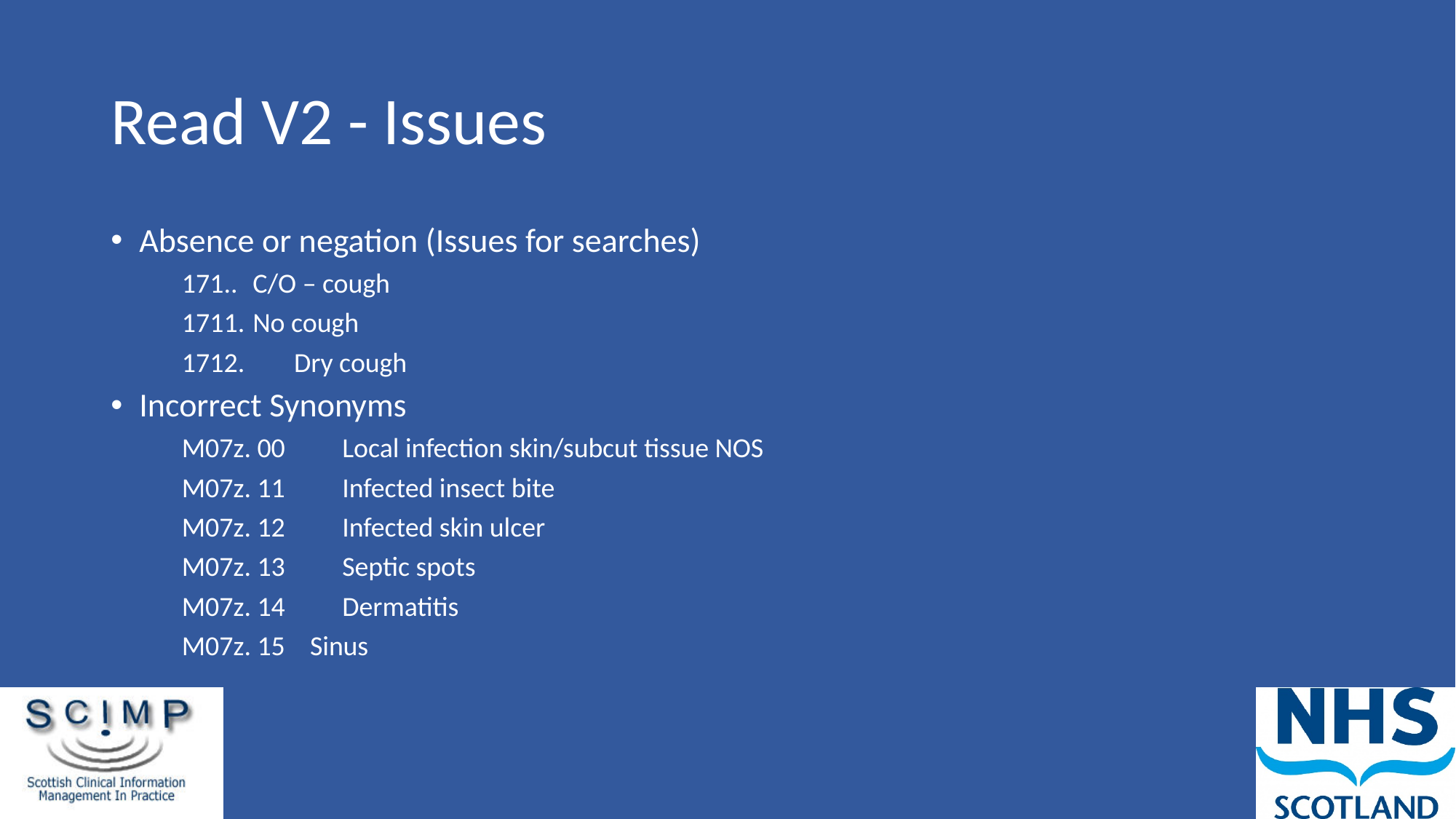

# Read V2 - Issues
Absence or negation (Issues for searches)
	171..	C/O – cough
	1711.	No cough
	1712.        Dry cough
Incorrect Synonyms
	M07z. 00	   Local infection skin/subcut tissue NOS
	M07z. 11	   Infected insect bite
	M07z. 12	   Infected skin ulcer
	M07z. 13	   Septic spots
	M07z. 14	   Dermatitis
	M07z. 15    Sinus